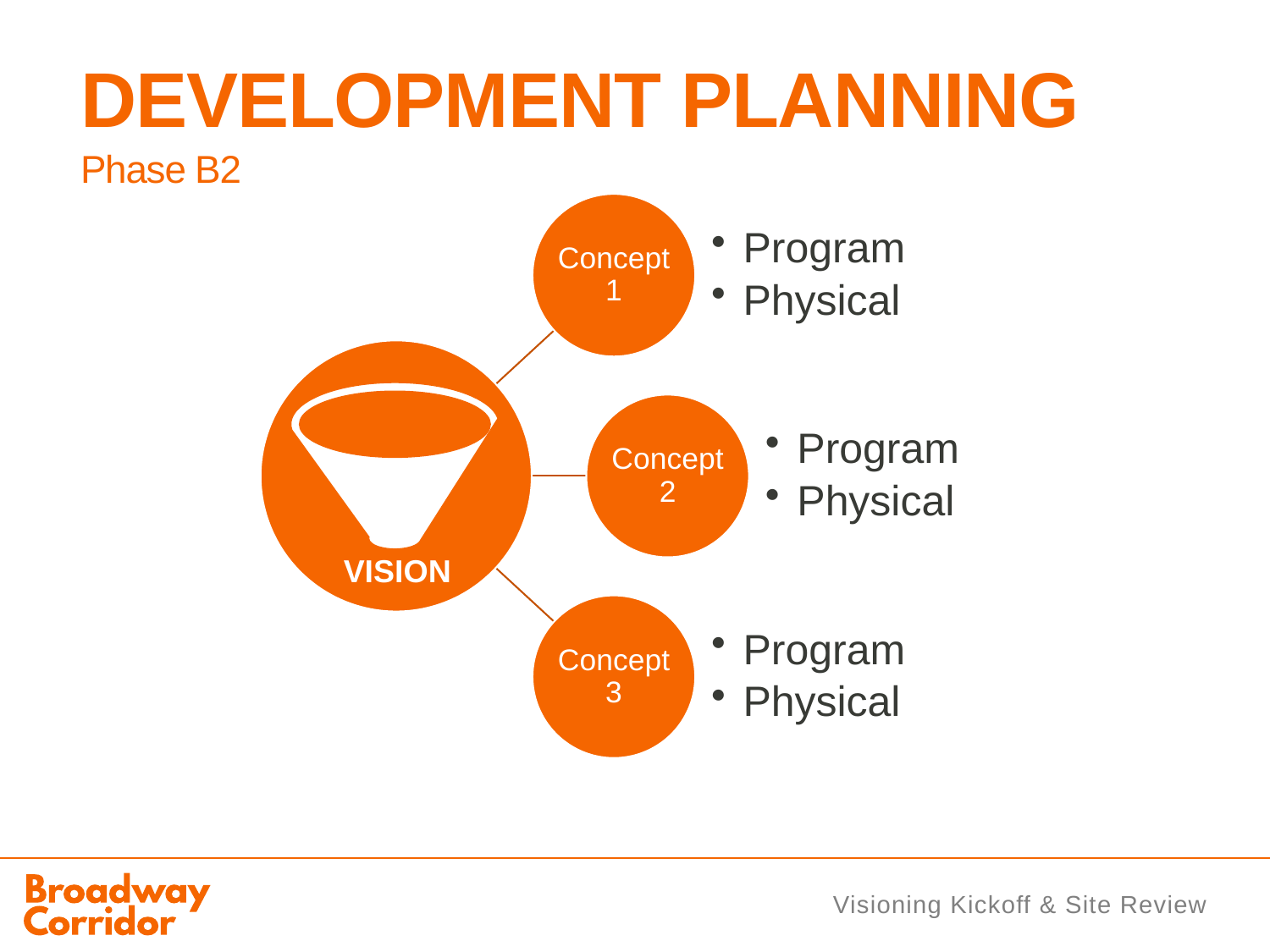

# DEVELOPMENT PLANNING
Phase B2
Concept 1
Program
Physical
Concept 2
Program
Physical
Concept 3
Program
Physical

VISION